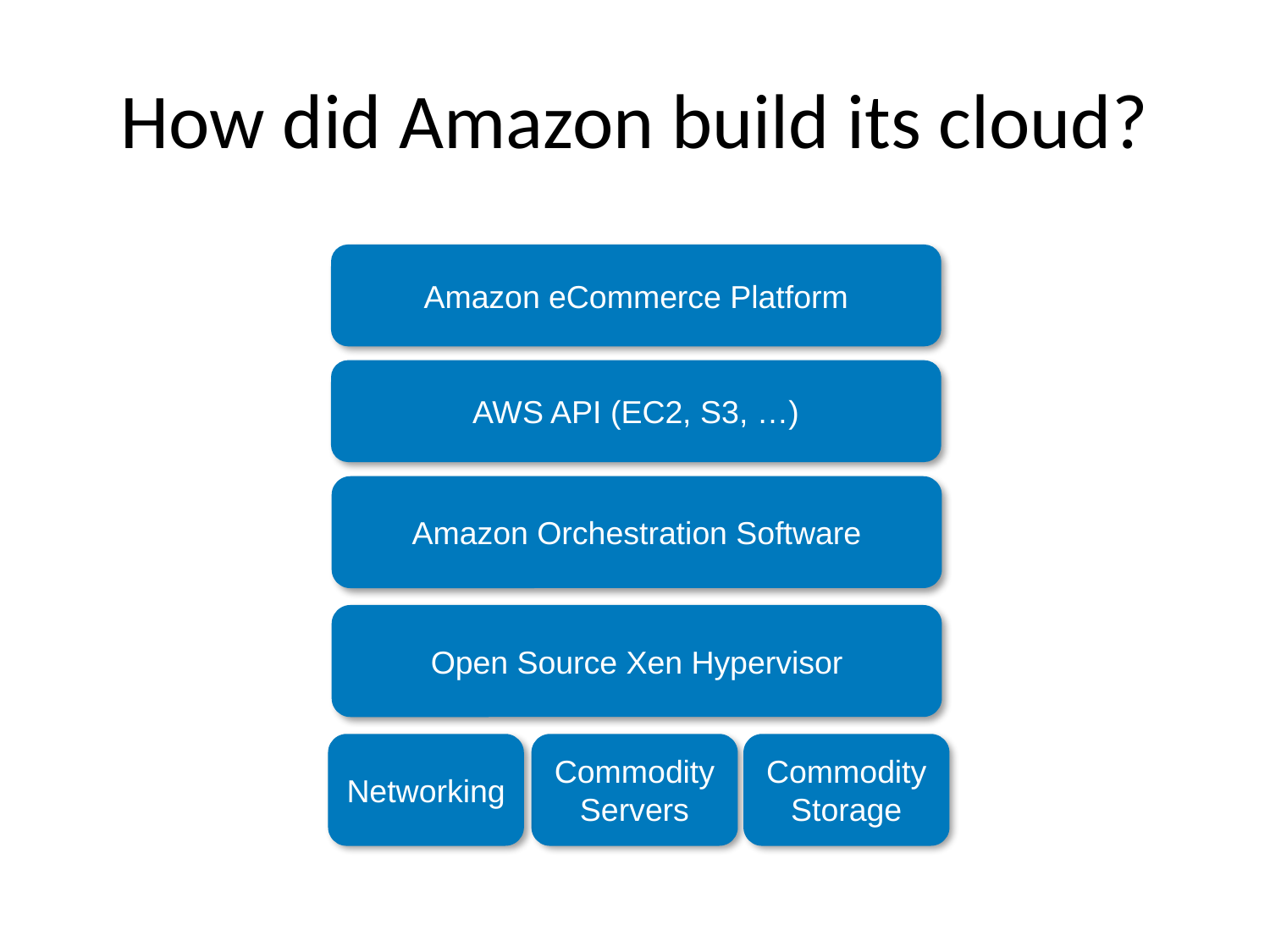

# How did Amazon build its cloud?
Amazon eCommerce Platform
AWS API (EC2, S3, …)
Amazon Orchestration Software
Open Source Xen Hypervisor
Networking
Commodity Servers
Commodity Storage